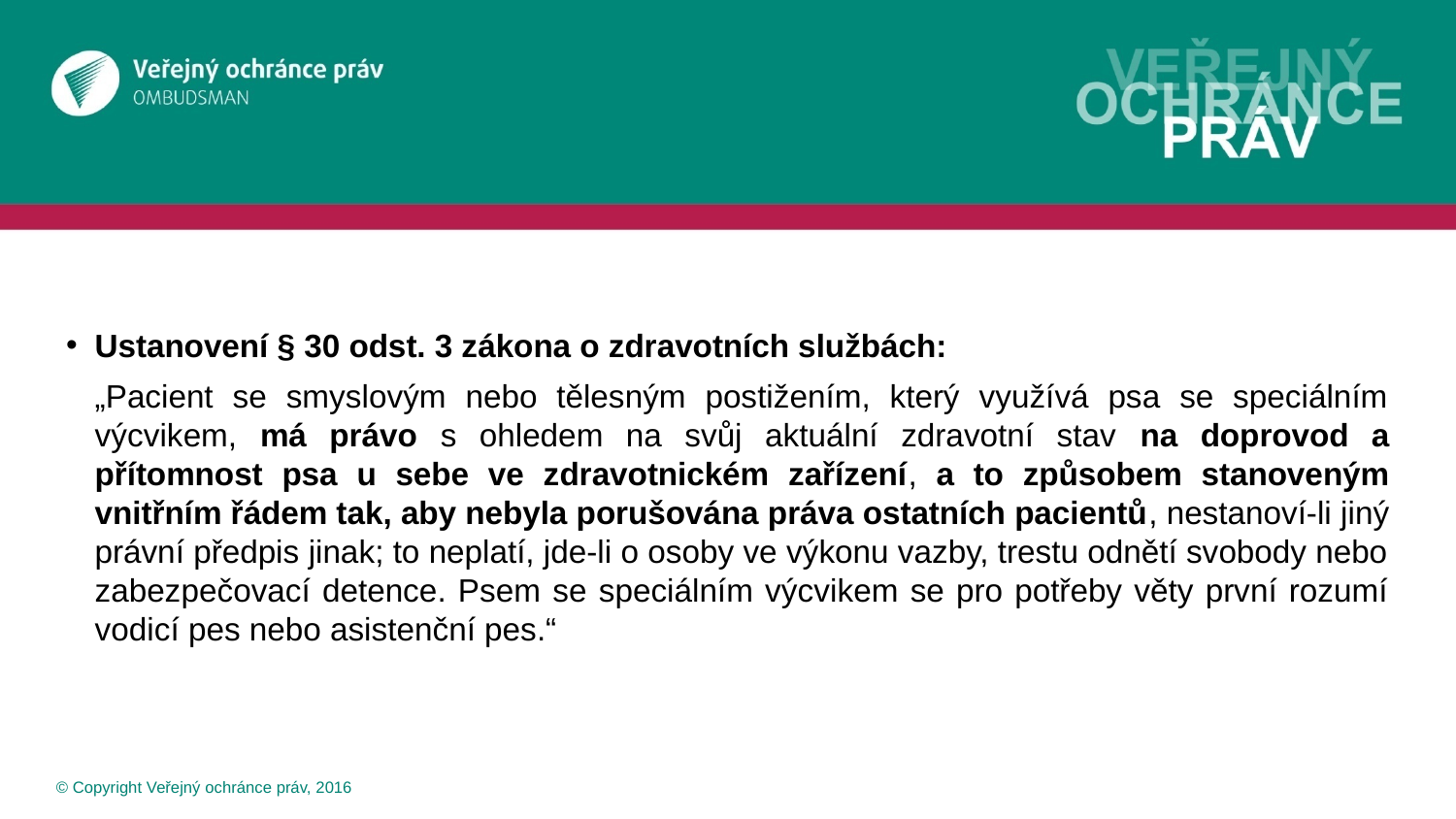

Ustanovení § 30 odst. 3 zákona o zdravotních službách:
„Pacient se smyslovým nebo tělesným postižením, který využívá psa se speciálním výcvikem, má právo s ohledem na svůj aktuální zdravotní stav na doprovod a přítomnost psa u sebe ve zdravotnickém zařízení, a to způsobem stanoveným vnitřním řádem tak, aby nebyla porušována práva ostatních pacientů, nestanoví-li jiný právní předpis jinak; to neplatí, jde-li o osoby ve výkonu vazby, trestu odnětí svobody nebo zabezpečovací detence. Psem se speciálním výcvikem se pro potřeby věty první rozumí vodicí pes nebo asistenční pes.“
 © Copyright Veřejný ochránce práv, 2016